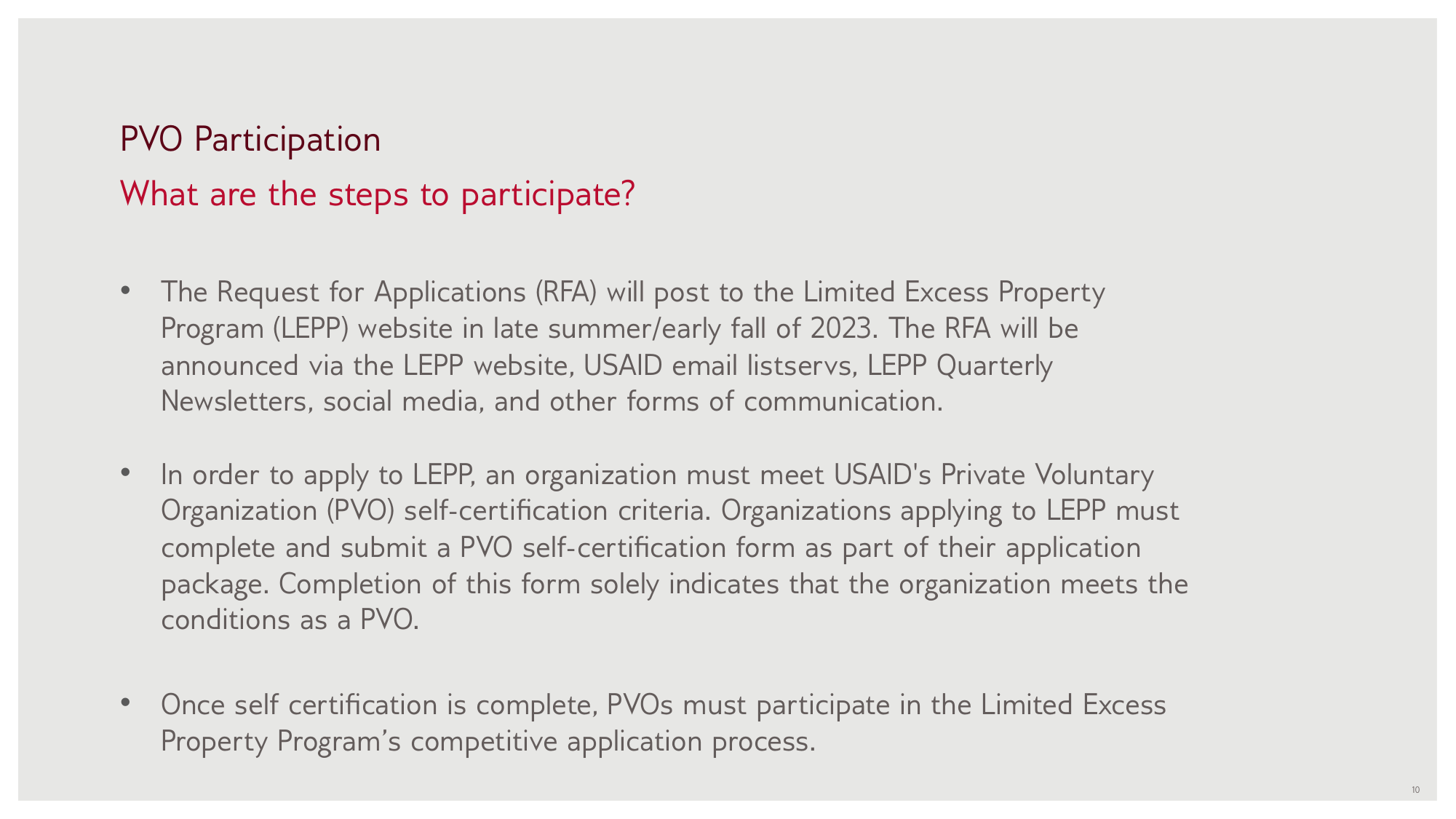

# PVO Participation
What are the steps to participate?

The Request for Applications (RFA) will post to the Limited Excess Property Program (LEPP) website in late summer/early fall of 2023. The RFA will be announced via the LEPP website, USAID email listservs, LEPP Quarterly Newsletters, social media, and other forms of communication.

In order to apply to LEPP, an organization must meet USAID's Private Voluntary Organization (PVO) self-certification criteria. Organizations applying to LEPP must complete and submit a PVO self-certification form as part of their application package. Completion of this form solely indicates that the organization meets the conditions as a PVO.

Once self certification is complete, PVOs must participate in the Limited Excess Property Program’s competitive application process.

10